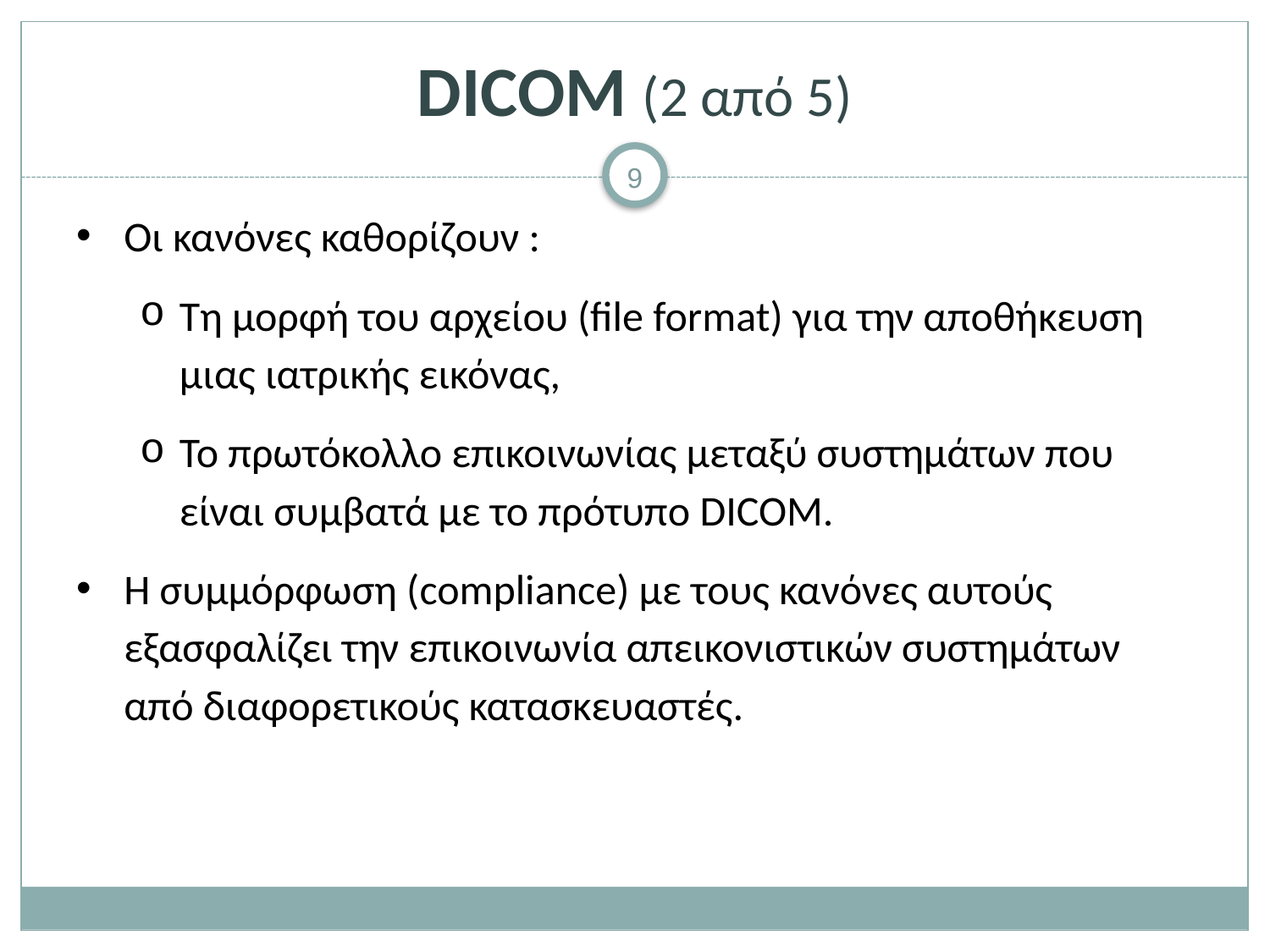

# DICOM (2 από 5)
Οι κανόνες καθορίζουν :
Τη μορφή του αρχείου (file format) για την αποθήκευση μιας ιατρικής εικόνας,
Το πρωτόκολλο επικοινωνίας μεταξύ συστημάτων που είναι συμβατά με το πρότυπο DICOM.
Η συμμόρφωση (compliance) με τους κανόνες αυτούς εξασφαλίζει την επικοινωνία απεικονιστικών συστημάτων από διαφορετικούς κατασκευαστές.